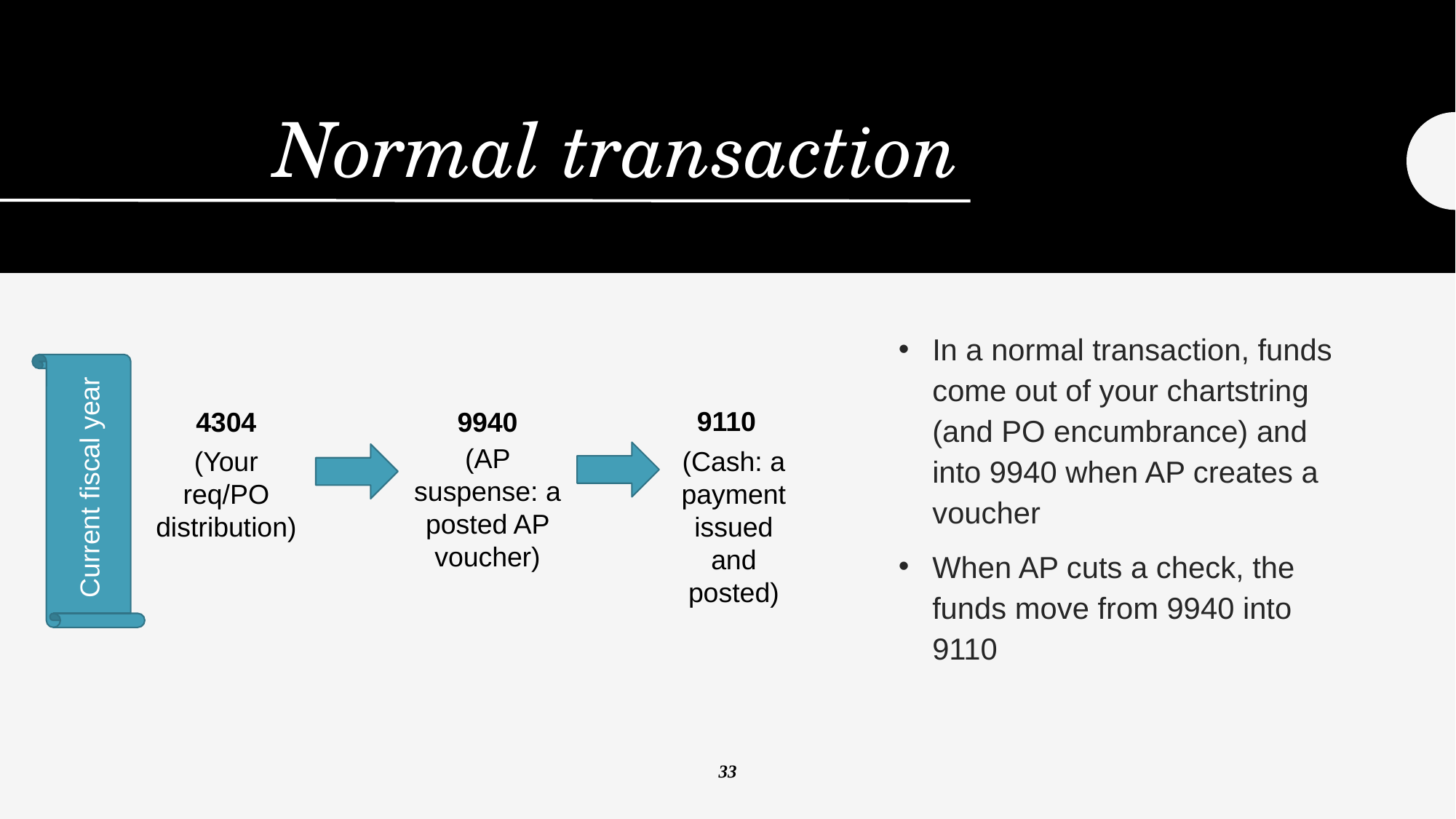

# Normal transaction

In a normal transaction, funds come out of your chartstring (and PO encumbrance) and into 9940 when AP creates a voucher
When AP cuts a check, the funds move from 9940 into 9110
9110
4304
9940
Current fiscal year
(AP suspense: a posted AP voucher)
(Cash: a payment issued and posted)
(Your req/PO distribution)

33